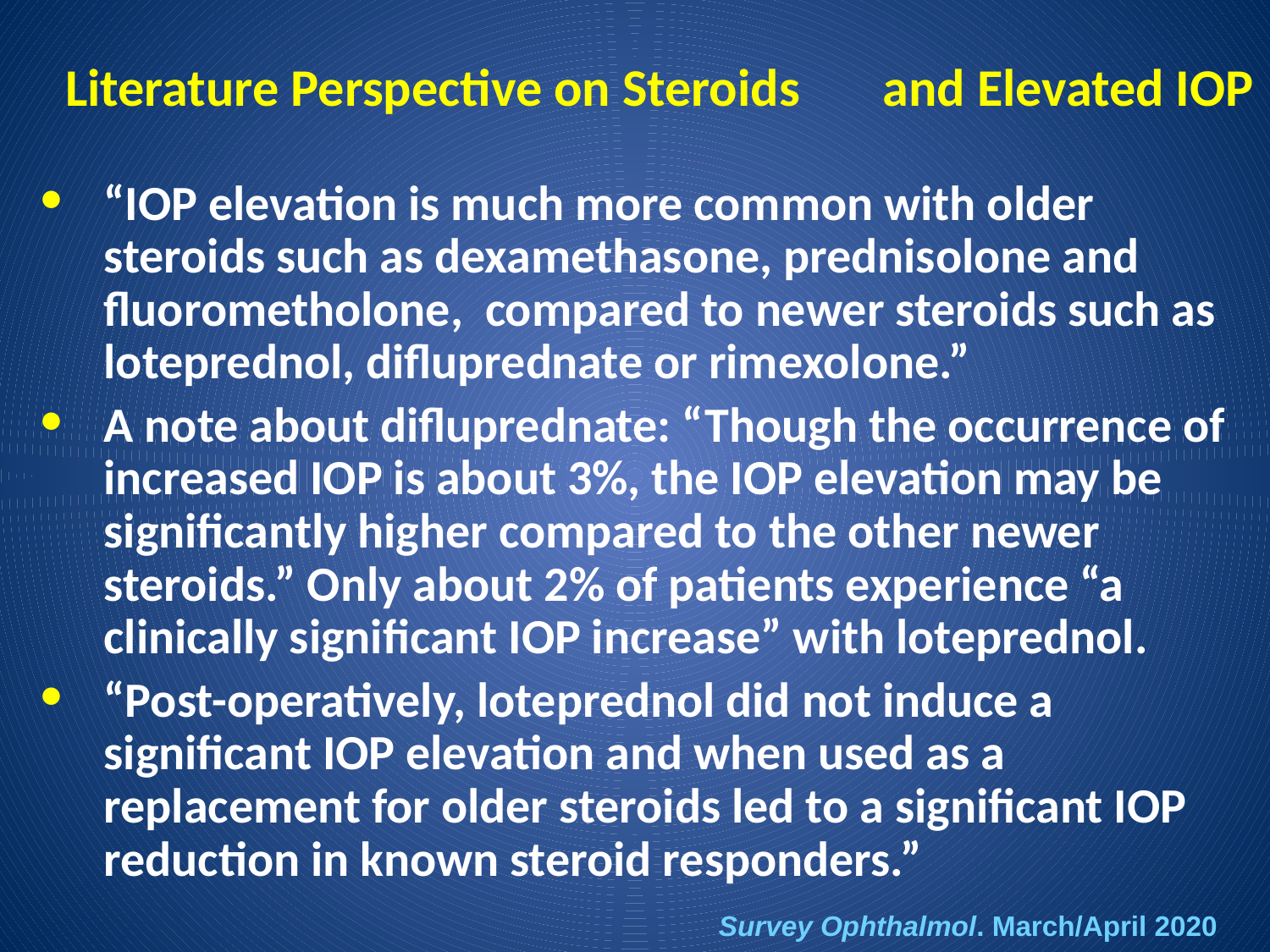

# Literature Perspective on Steroids       and Elevated IOP
“IOP elevation is much more common with older steroids such as dexamethasone, prednisolone and fluorometholone,  compared to newer steroids such as loteprednol, difluprednate or rimexolone.”
A note about difluprednate: “Though the occurrence of increased IOP is about 3%, the IOP elevation may be significantly higher compared to the other newer steroids.” Only about 2% of patients experience “a clinically significant IOP increase” with loteprednol.
“Post-operatively, loteprednol did not induce a significant IOP elevation and when used as a replacement for older steroids led to a significant IOP reduction in known steroid responders.”
Survey Ophthalmol. March/April 2020